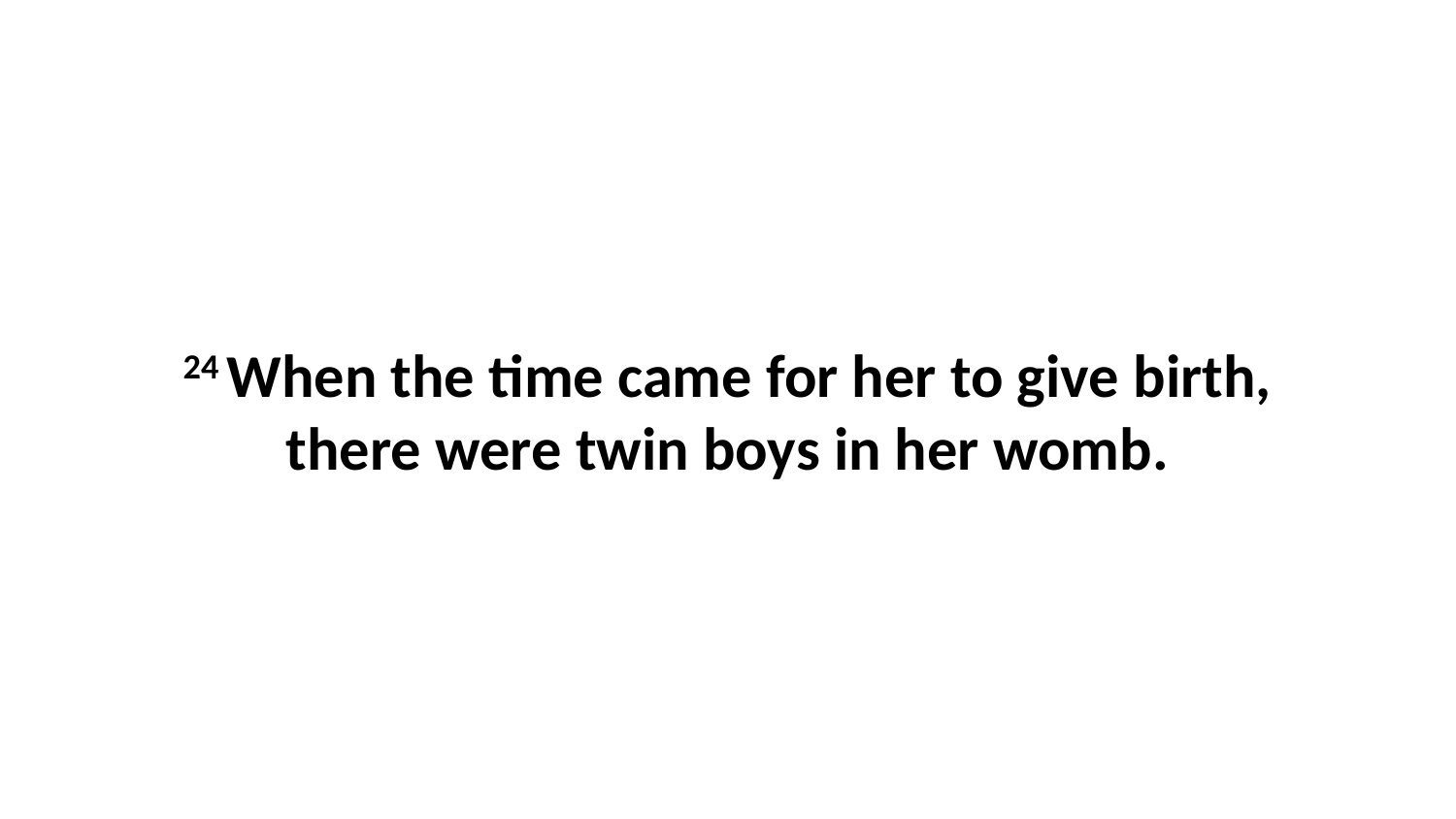

24 When the time came for her to give birth, there were twin boys in her womb.